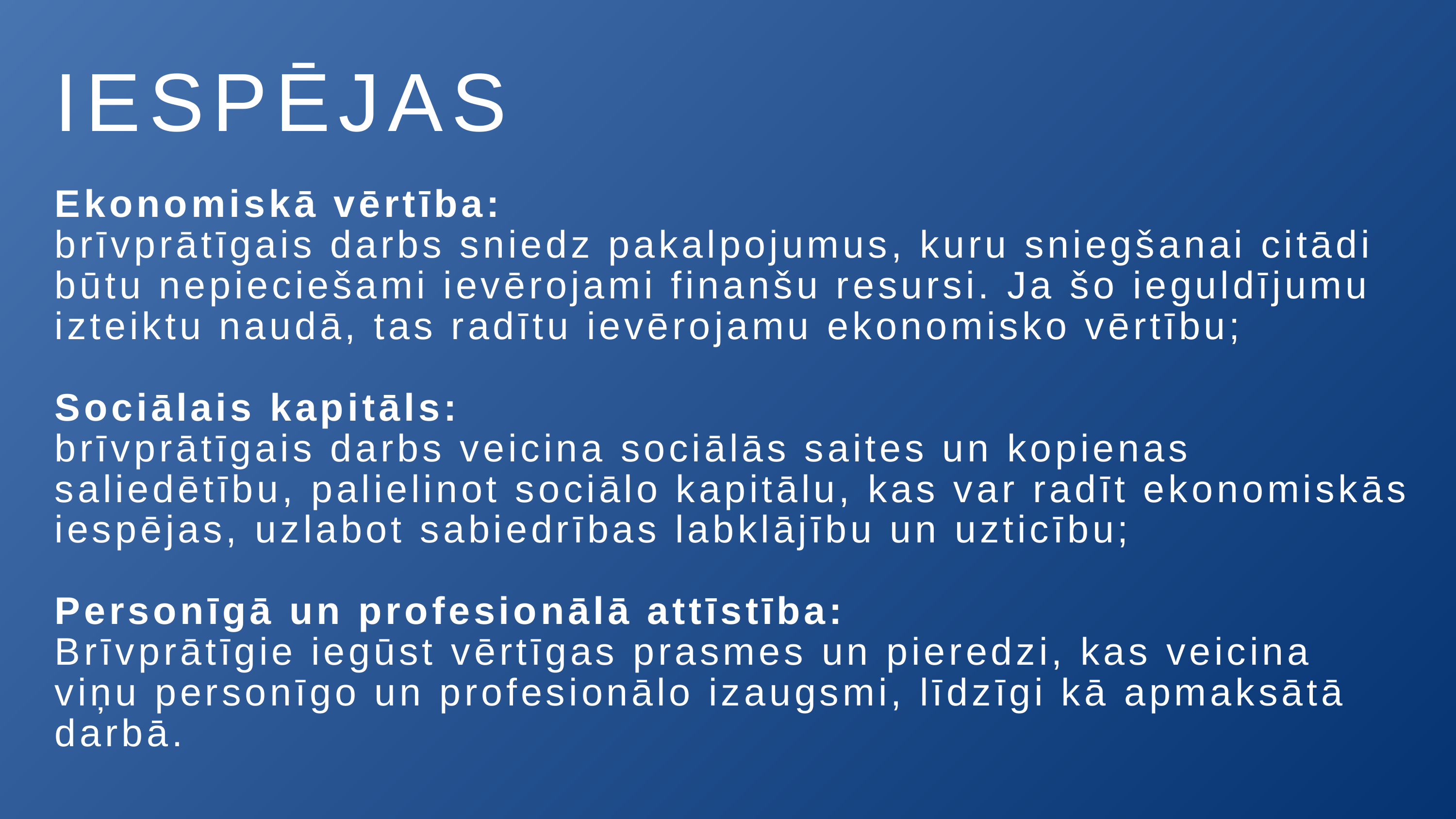

IESPĒJAS
Ekonomiskā vērtība:
brīvprātīgais darbs sniedz pakalpojumus, kuru sniegšanai citādi būtu nepieciešami ievērojami finanšu resursi. Ja šo ieguldījumu izteiktu naudā, tas radītu ievērojamu ekonomisko vērtību;

Sociālais kapitāls:
brīvprātīgais darbs veicina sociālās saites un kopienas saliedētību, palielinot sociālo kapitālu, kas var radīt ekonomiskās iespējas, uzlabot sabiedrības labklājību un uzticību;

Personīgā un profesionālā attīstība:
Brīvprātīgie iegūst vērtīgas prasmes un pieredzi, kas veicina viņu personīgo un profesionālo izaugsmi, līdzīgi kā apmaksātā darbā.